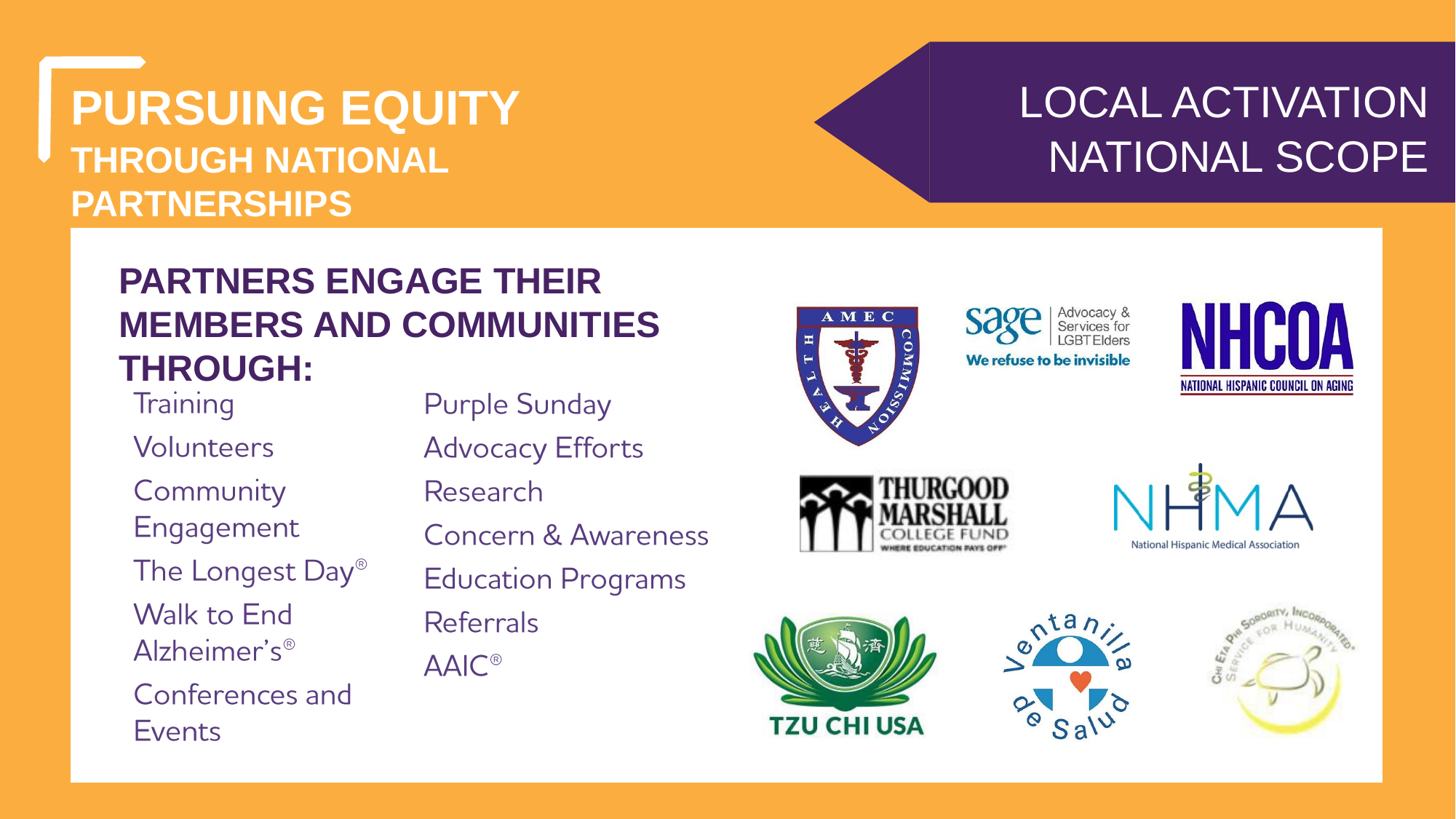

LOCAL ACTIVATION
NATIONAL SCOPE
PURSUING EQUITY
THROUGH NATIONAL PARTNERSHIPS

PARTNERS ENGAGE THEIR MEMBERS AND COMMUNITIES THROUGH:

2,000
Black / African American

2,000 Hispanic / Latino